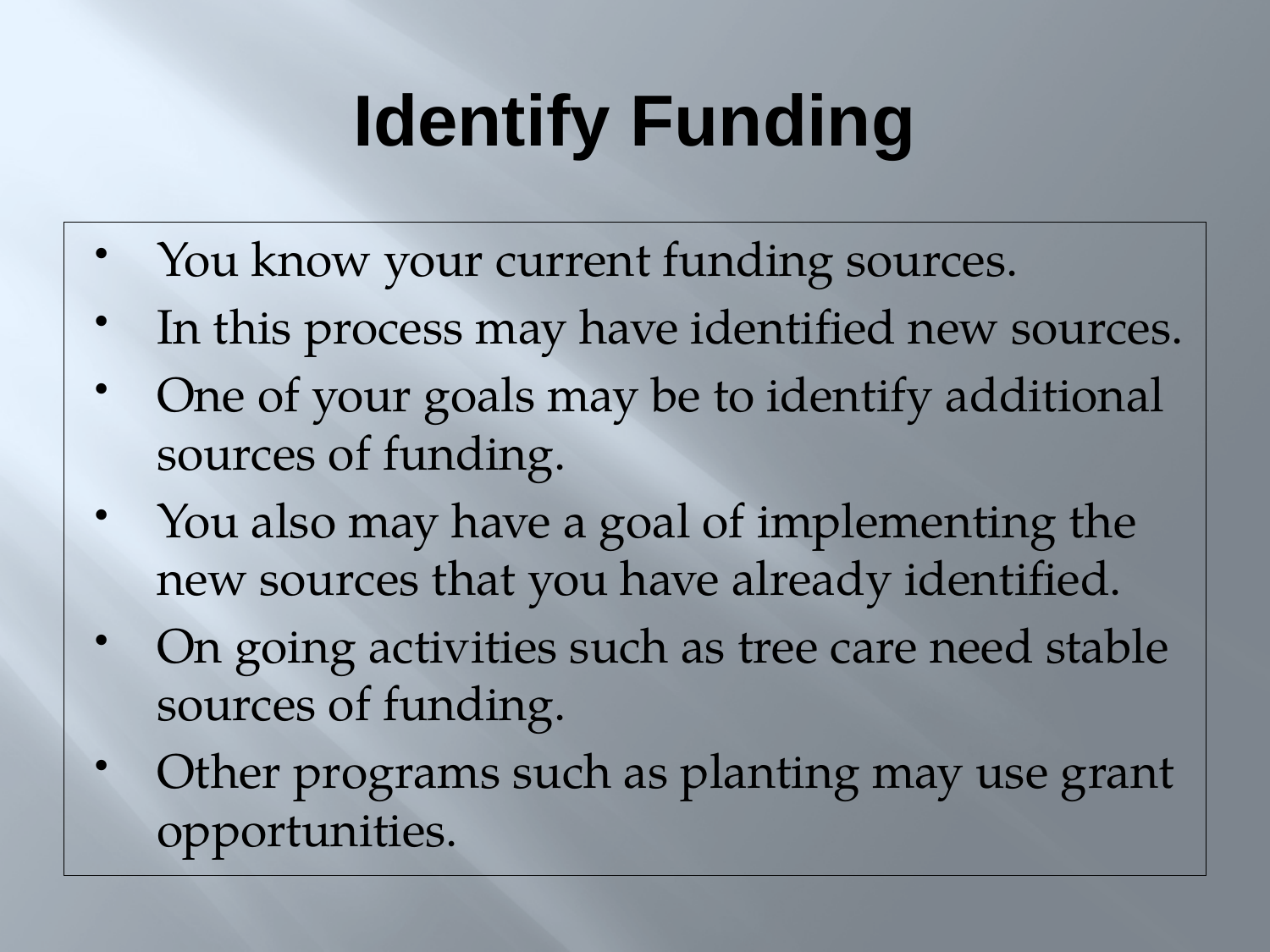

# Identify Funding
You know your current funding sources.
In this process may have identified new sources.
One of your goals may be to identify additional sources of funding.
You also may have a goal of implementing the new sources that you have already identified.
On going activities such as tree care need stable sources of funding.
Other programs such as planting may use grant opportunities.